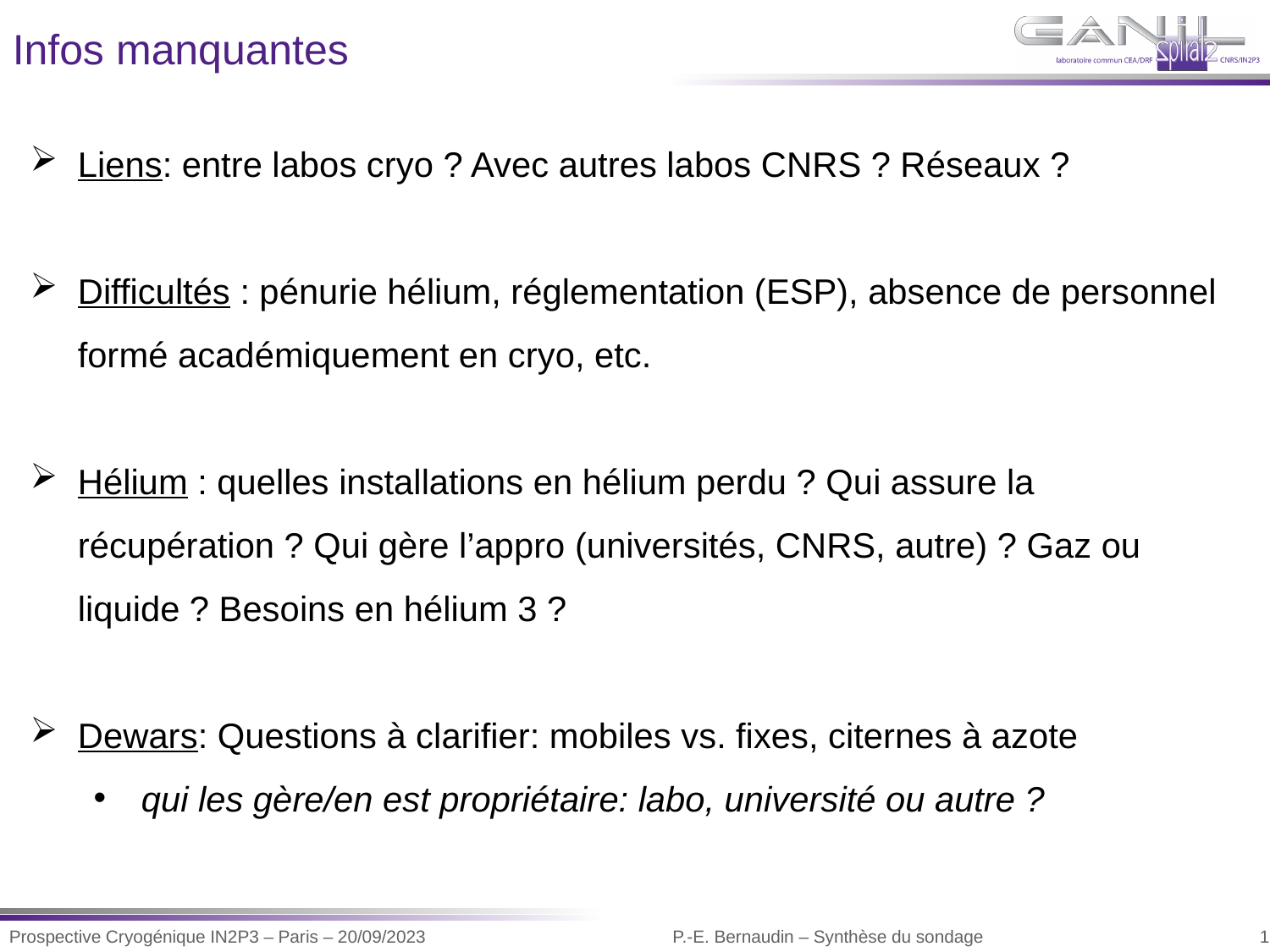

Infos manquantes
Liens: entre labos cryo ? Avec autres labos CNRS ? Réseaux ?

Difficultés : pénurie hélium, réglementation (ESP), absence de personnel formé académiquement en cryo, etc.

Hélium : quelles installations en hélium perdu ? Qui assure la  récupération ? Qui gère l’appro (universités, CNRS, autre) ? Gaz ou liquide ? Besoins en hélium 3 ?

Dewars: Questions à clarifier: mobiles vs. fixes, citernes à azote
qui les gère/en est propriétaire: labo, université ou autre ?